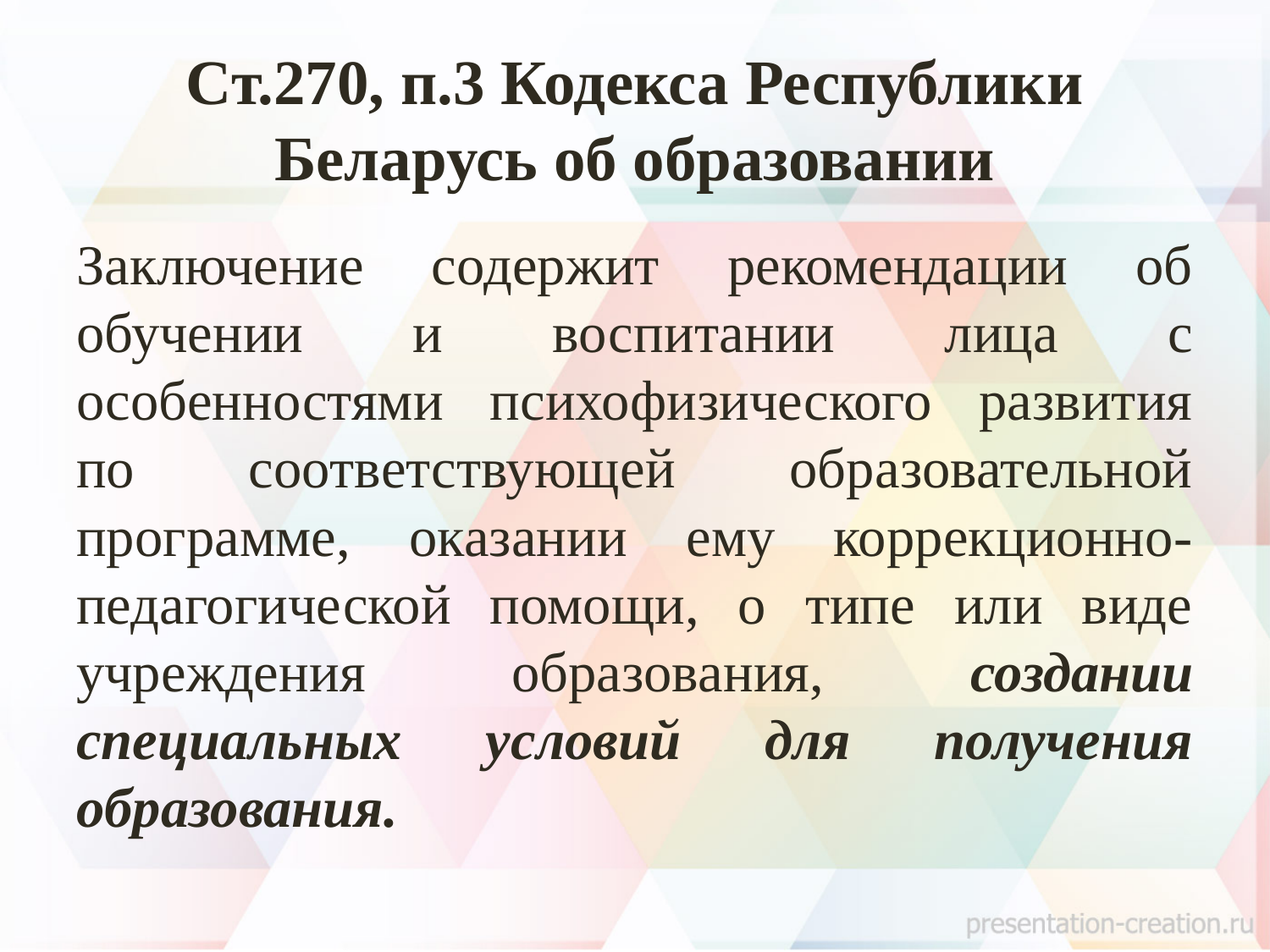

# Ст.270, п.3 Кодекса Республики Беларусь об образовании
Заключение содержит рекомендации об обучении и воспитании лица с особенностями психофизического развития по соответствующей образовательной программе, оказании ему коррекционно- педагогической помощи, о типе или виде учреждения образования, создании специальных условий для получения образования.